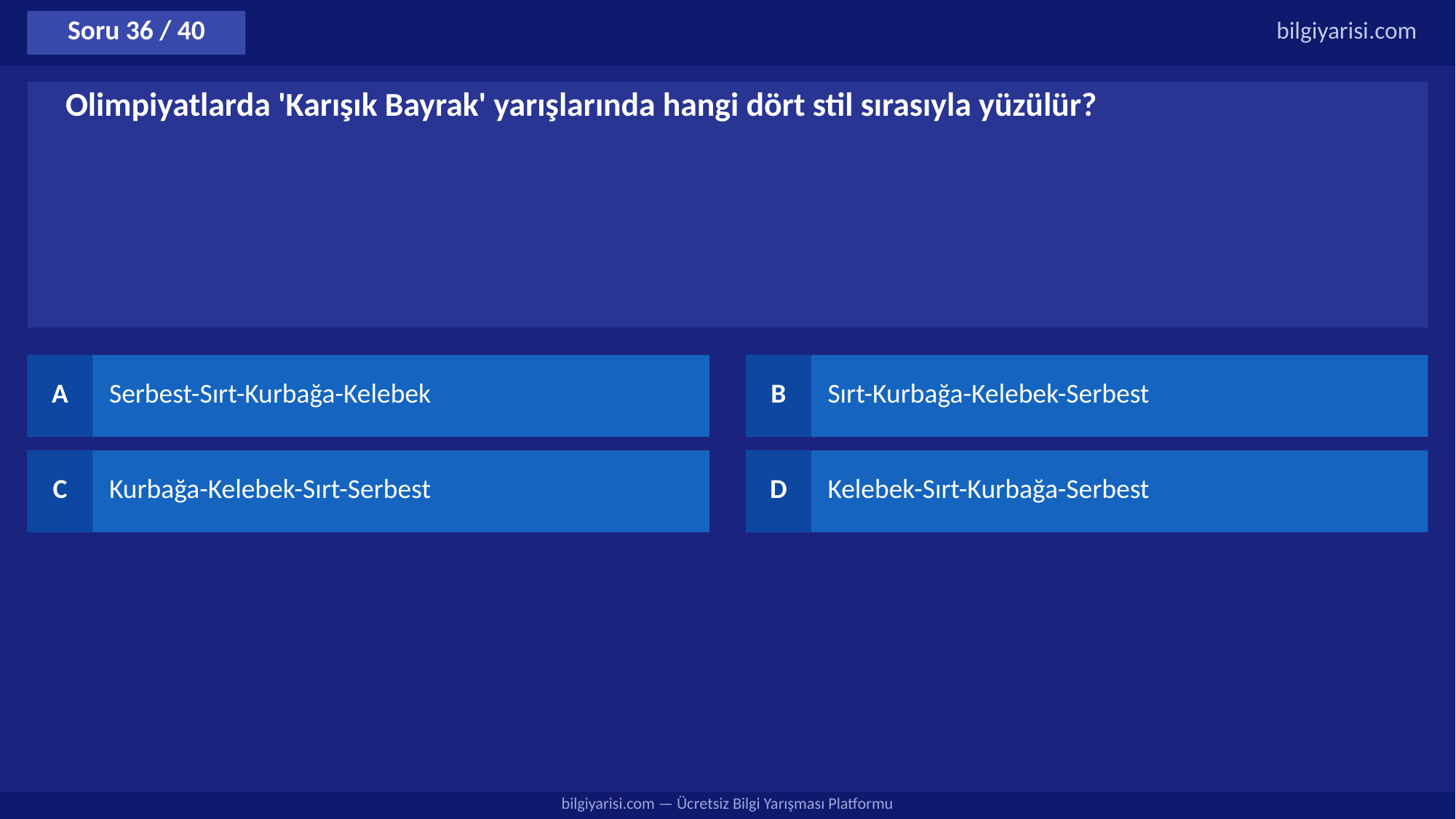

Soru 36 / 40
bilgiyarisi.com

Olimpiyatlarda 'Karışık Bayrak' yarışlarında hangi dört stil sırasıyla yüzülür?

A
Serbest-Sırt-Kurbağa-Kelebek

B
Sırt-Kurbağa-Kelebek-Serbest

C
Kurbağa-Kelebek-Sırt-Serbest

D
Kelebek-Sırt-Kurbağa-Serbest
bilgiyarisi.com — Ücretsiz Bilgi Yarışması Platformu